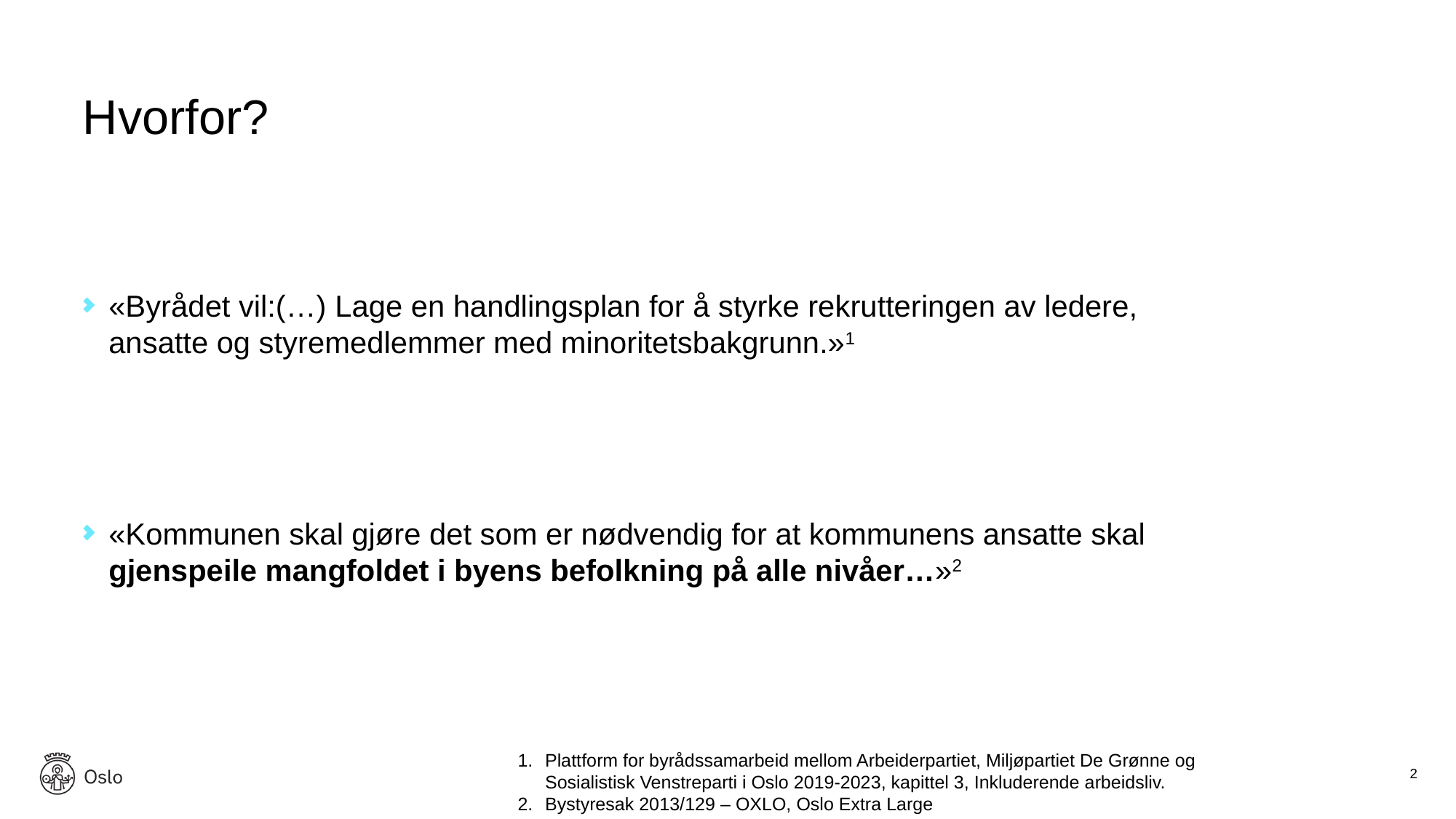

# Hvorfor?
«Byrådet vil:(…) ​Lage en handlingsplan for å styrke rekrutteringen av ledere, ansatte og styremedlemmer med minoritetsbakgrunn.»1

«Kommunen skal gjøre det som er nødvendig for at kommunens ansatte skal gjenspeile mangfoldet i byens befolkning på alle nivåer…»2 ​
Plattform for byrådssamarbeid mellom Arbeiderpartiet, Miljøpartiet De Grønne og Sosialistisk Venstreparti i Oslo 2019-2023, kapittel 3, Inkluderende arbeidsliv.
Bystyresak 2013/129 – OXLO, Oslo Extra Large
2